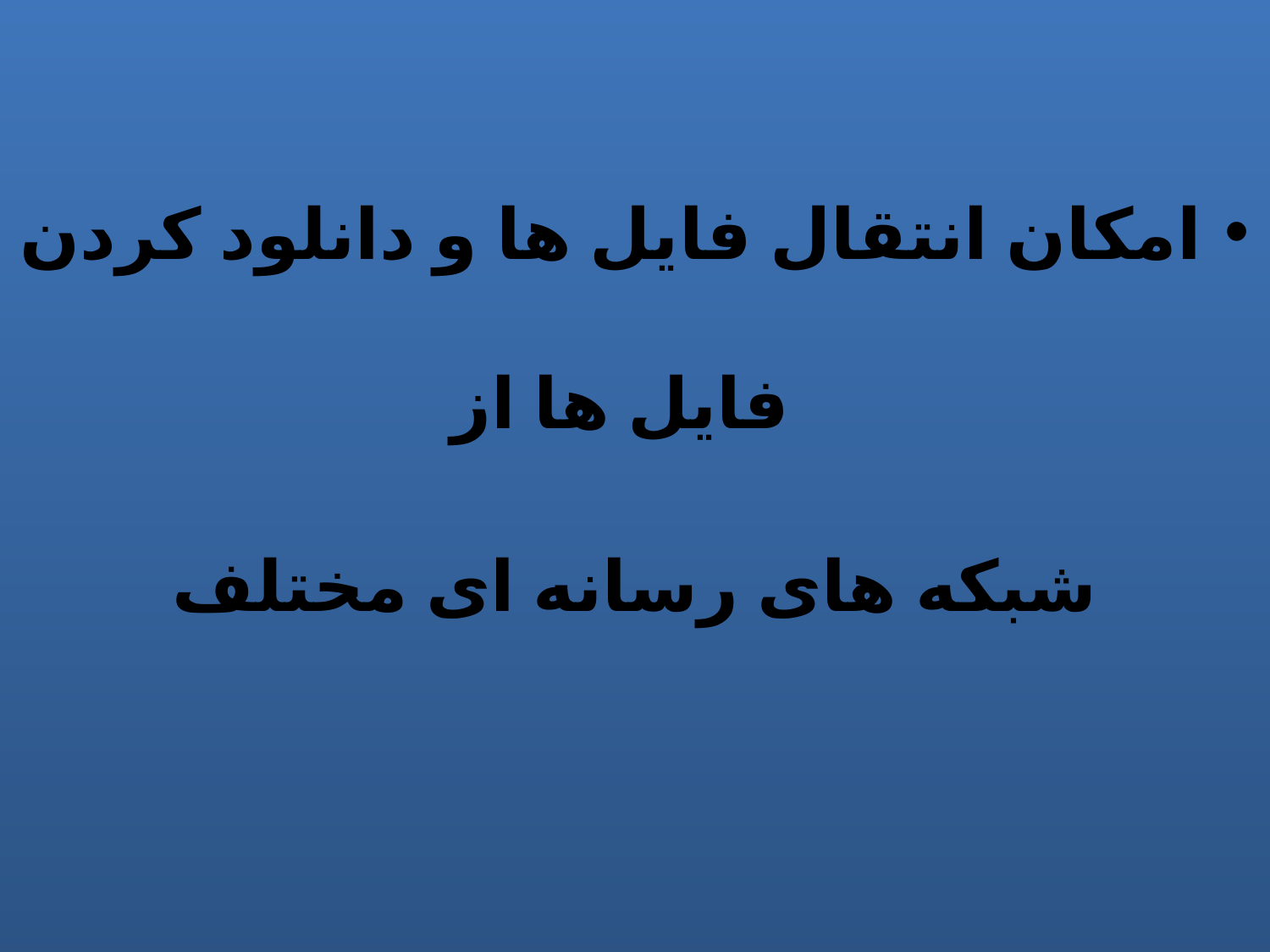

امکان انتقال فایل ها و دانلود کردن فایل ها از
شبکه های رسانه ای مختلف